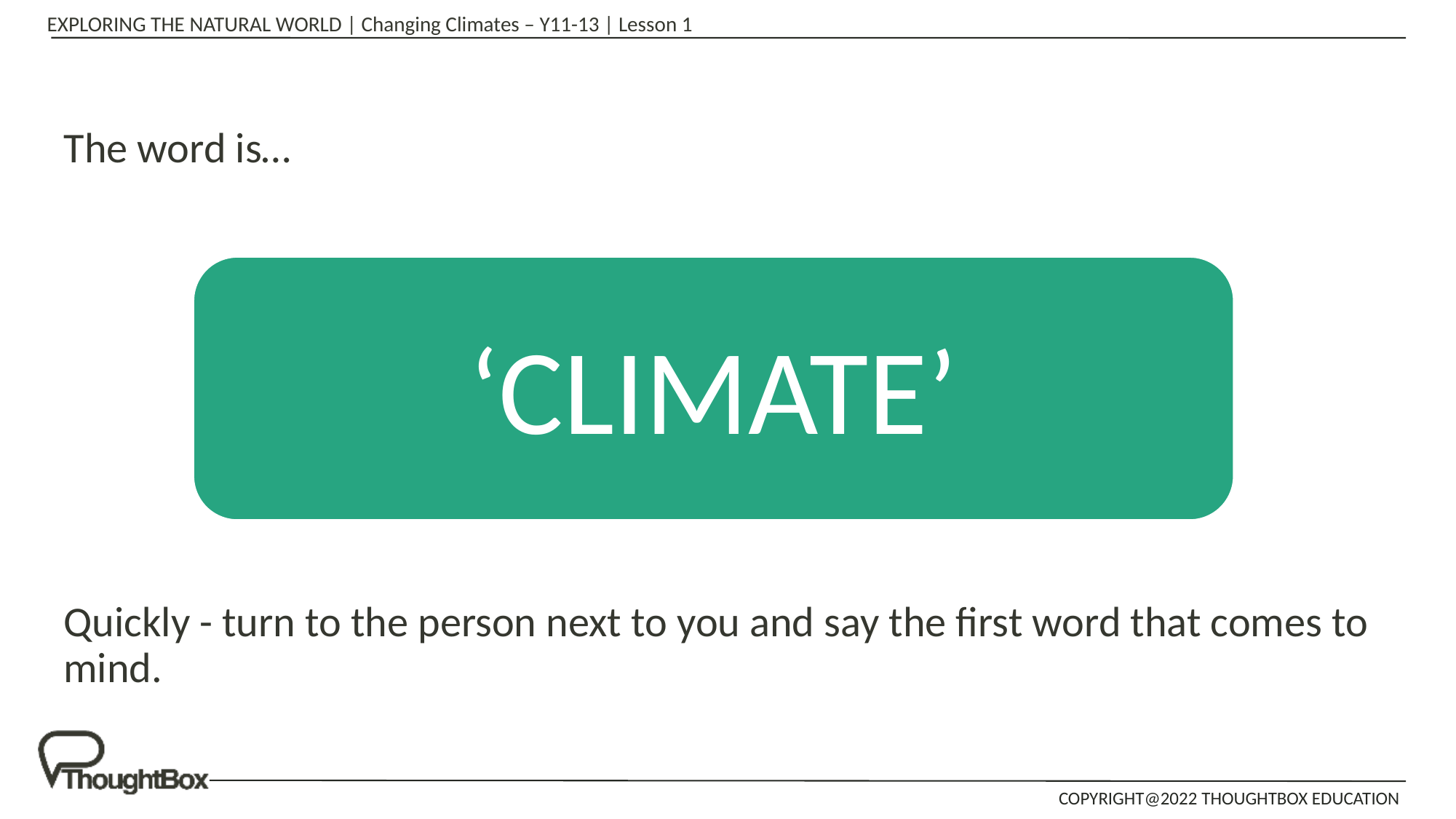

# The word is…

‘CLIMATE’
‘CLIMATE CHANGE’
Quickly - turn to the person next to you and say the first word that comes to mind.